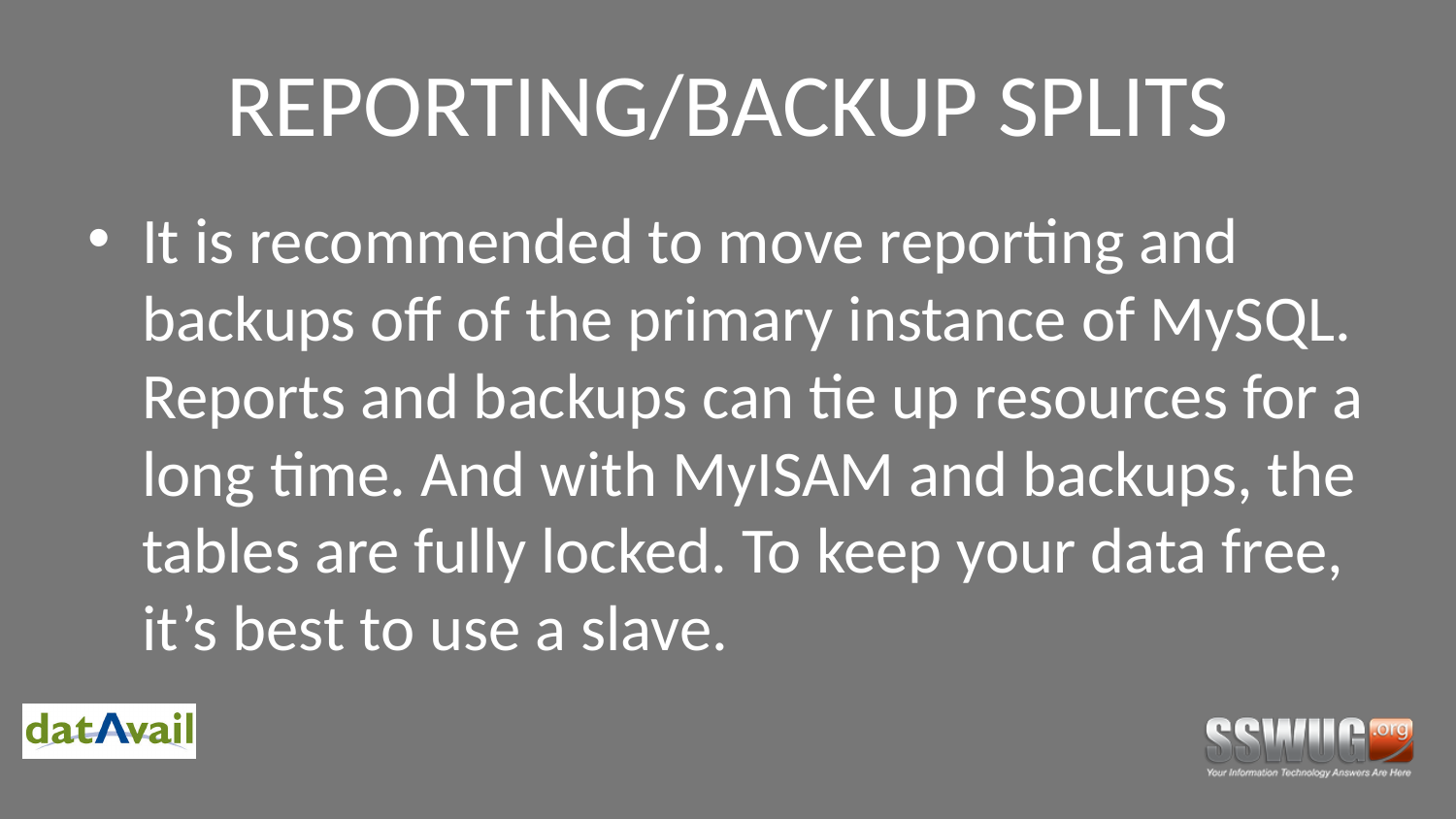

# REPORTING/BACKUP SPLITS
It is recommended to move reporting and backups off of the primary instance of MySQL.  Reports and backups can tie up resources for a long time. And with MyISAM and backups, the tables are fully locked. To keep your data free, it’s best to use a slave.